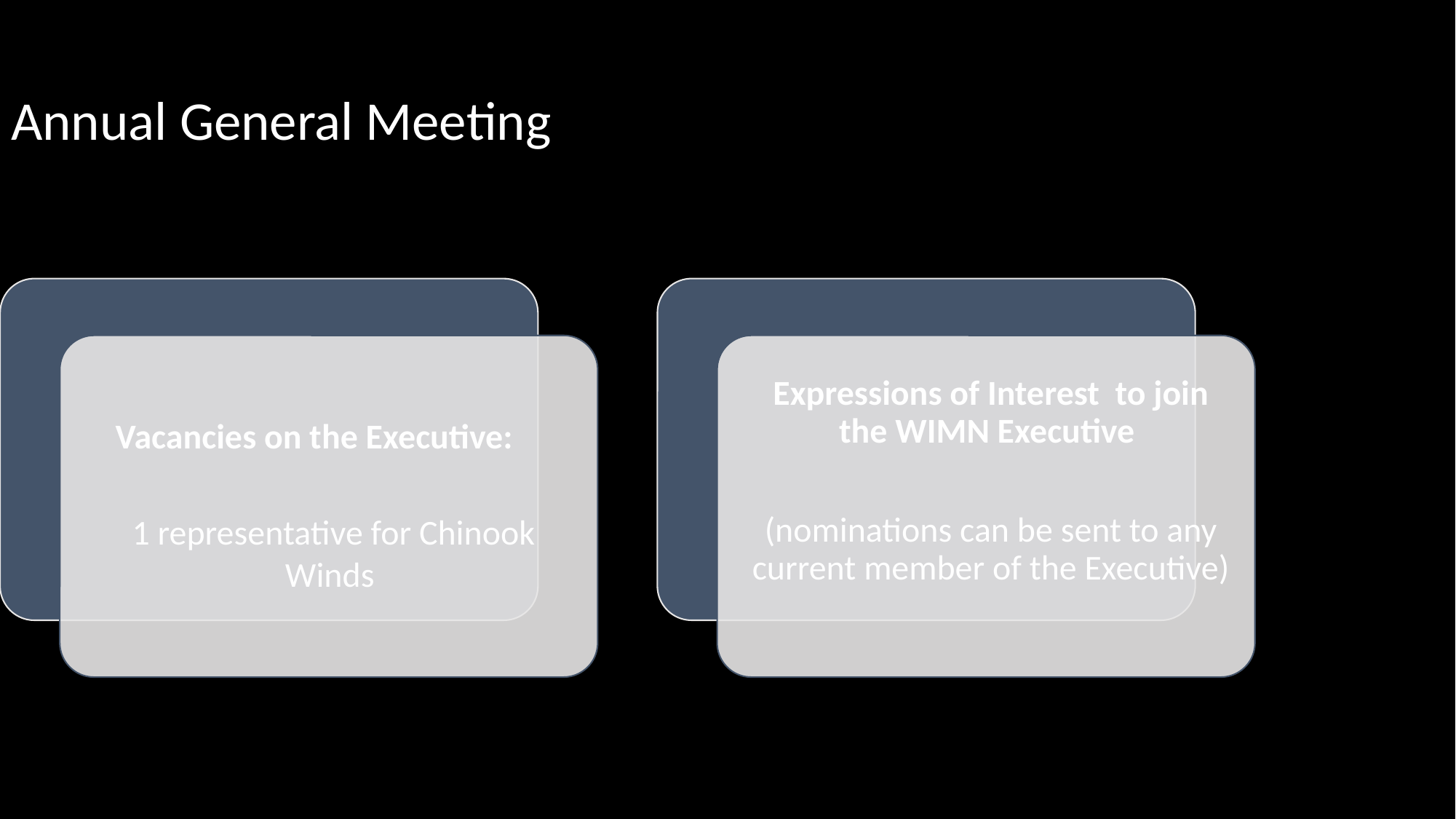

Annual General Meeting
Vacancies on the Executive:

1 representative for Chinook Winds
Expressions of Interest  to join the WIMN Executive

(nominations can be sent to any current member of the Executive)